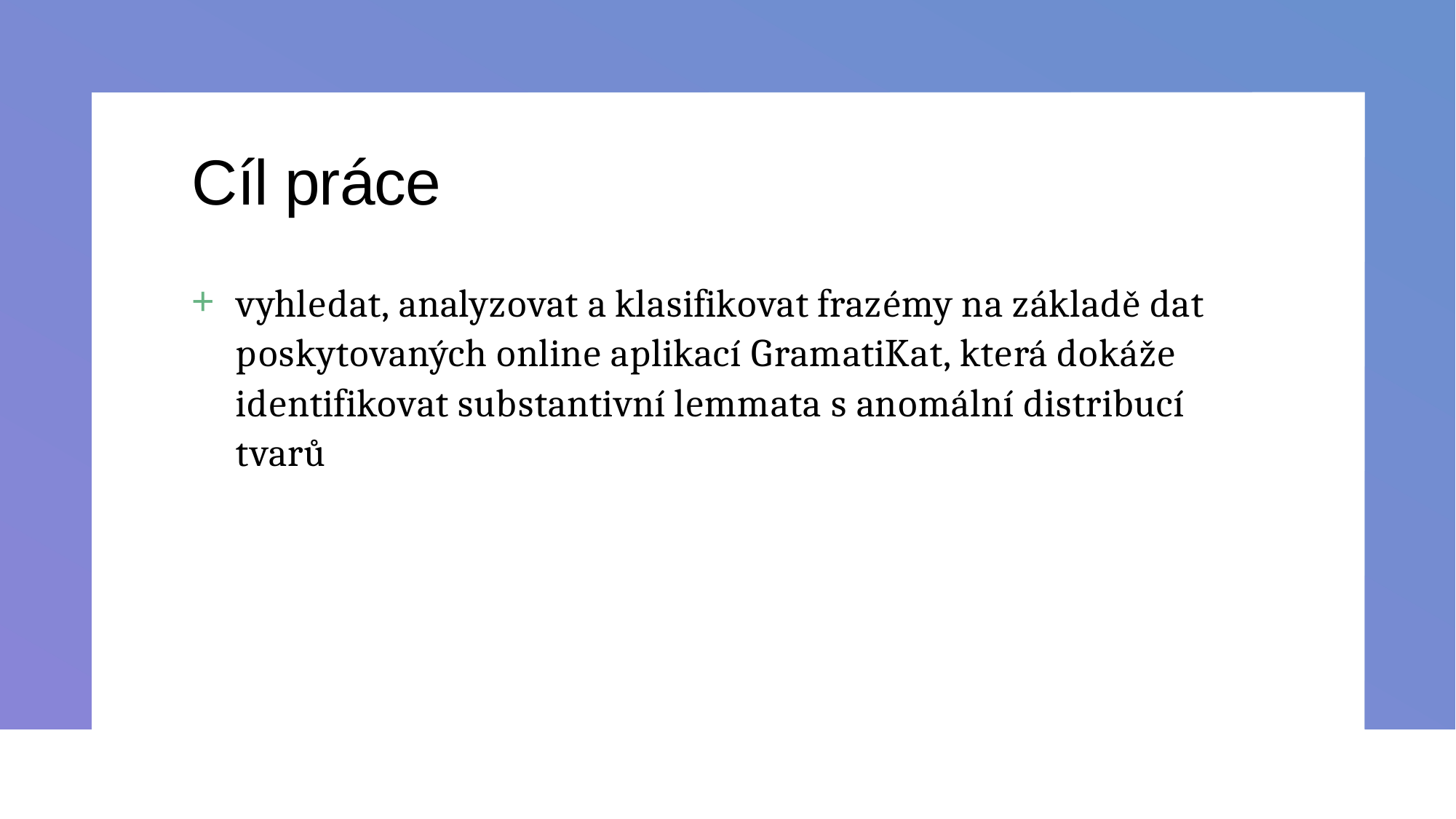

# Cíl práce
vyhledat, analyzovat a klasifikovat frazémy na základě dat poskytovaných online aplikací GramatiKat, která dokáže identifikovat substantivní lemmata s anomální distribucí tvarů